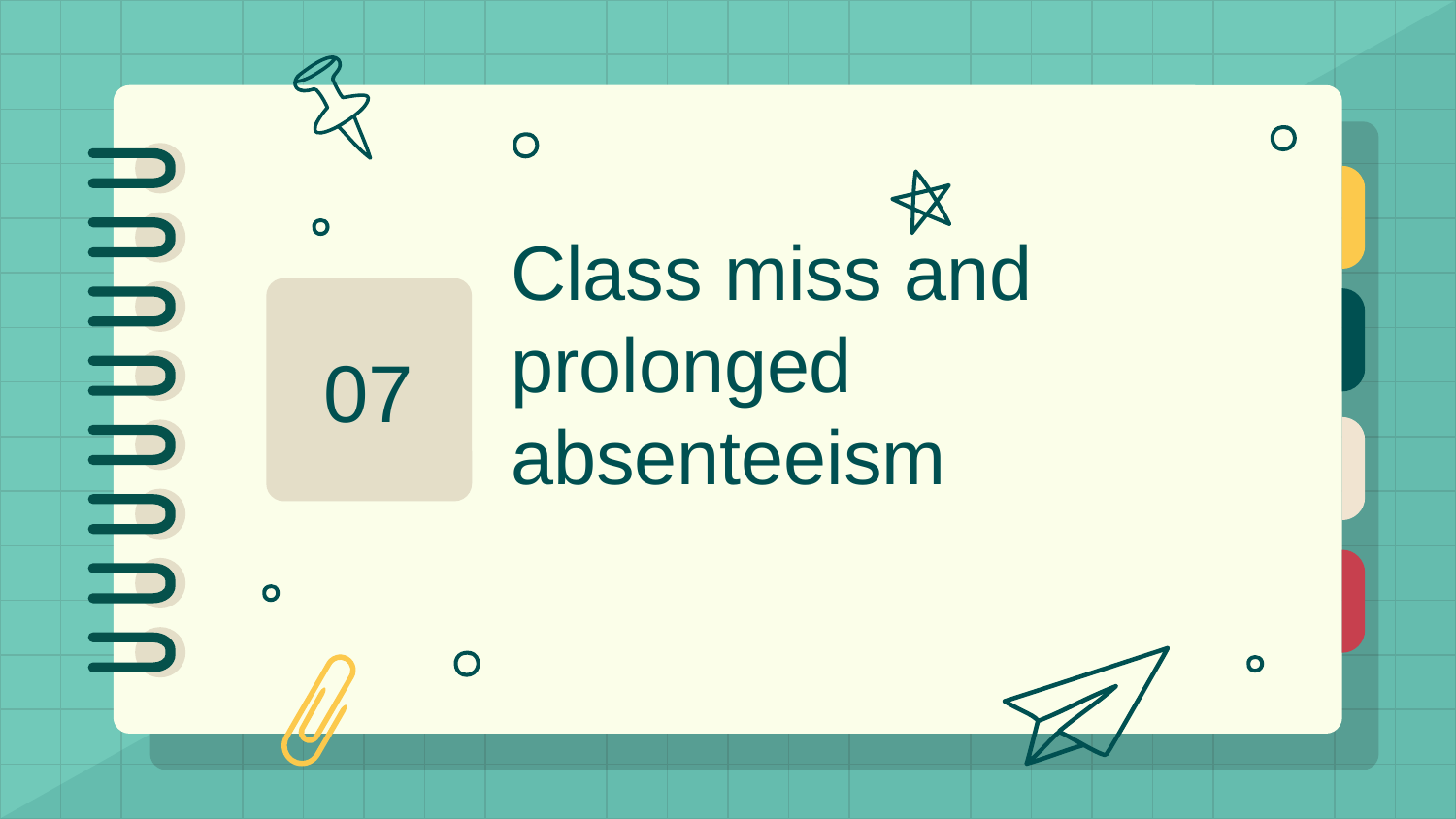

07
# Class miss and prolonged absenteeism
O